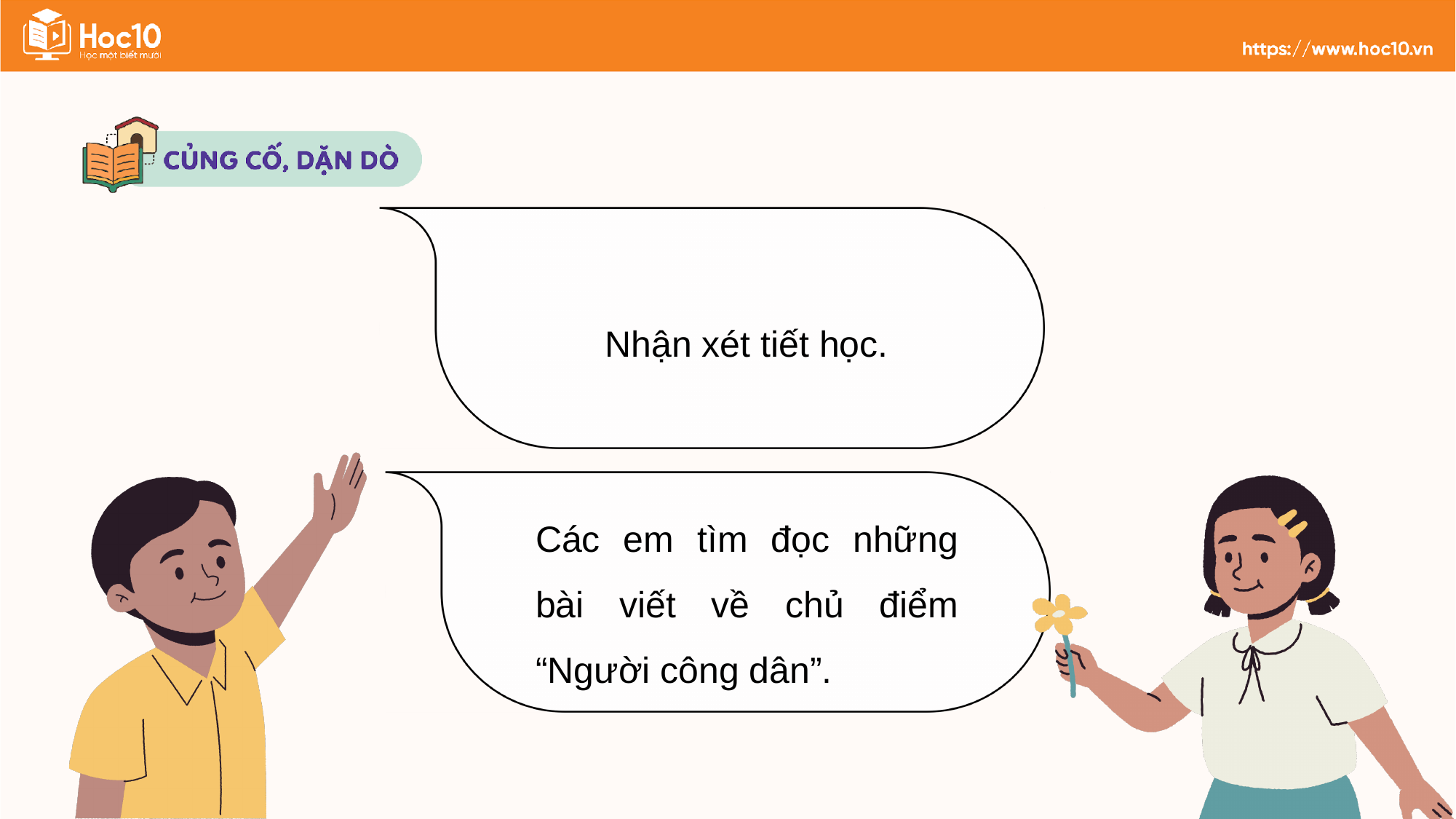

Nhận xét tiết học.

Các em tìm đọc những bài viết về chủ điểm “Người công dân”.